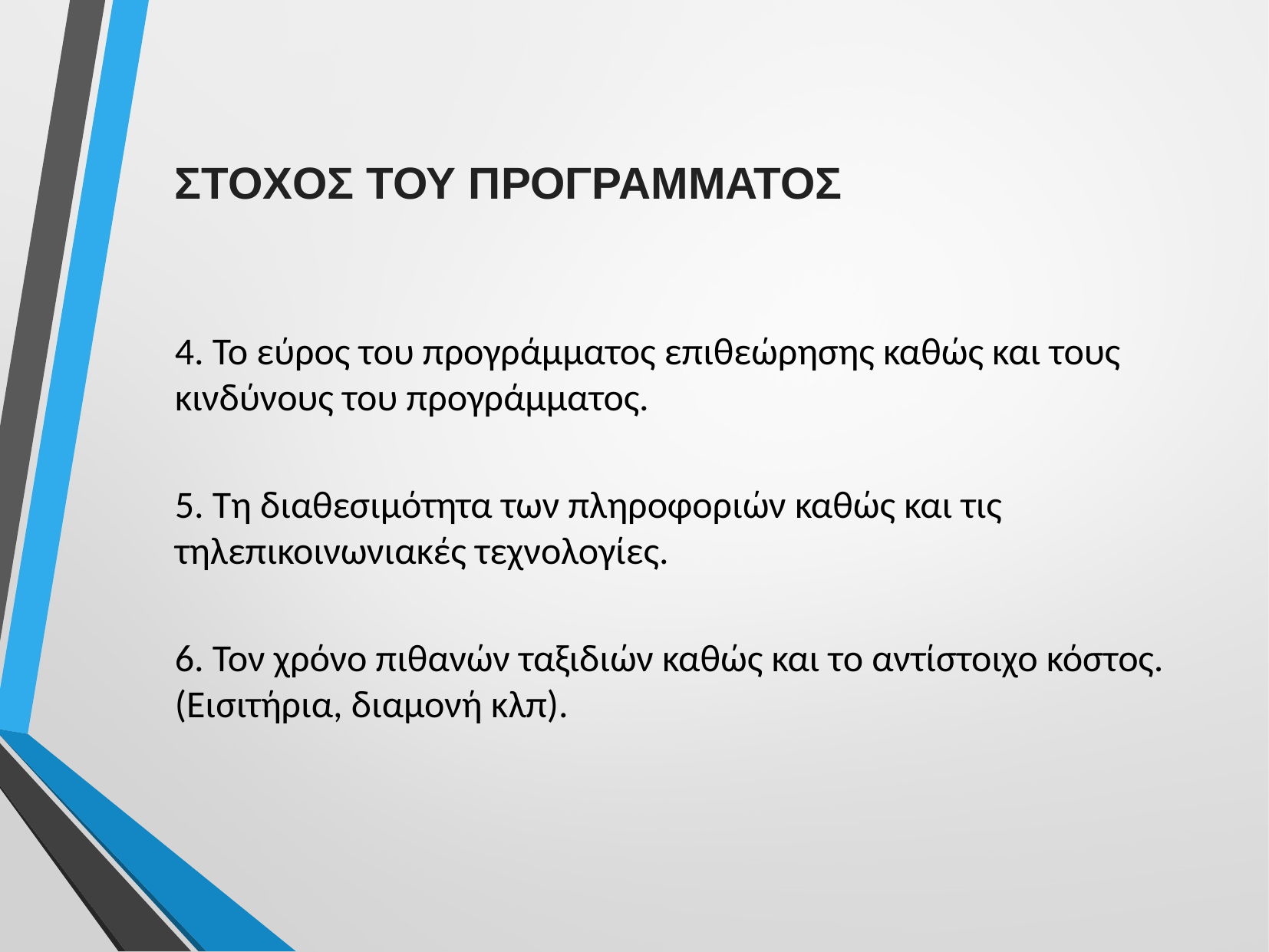

ΣΤΟΧΟΣ ΤΟΥ ΠΡΟΓΡΑΜΜΑΤΟΣ

4. Το εύρος του προγράμματος επιθεώρησης καθώς και τους κινδύνους του προγράμματος.

5. Τη διαθεσιμότητα των πληροφοριών καθώς και τις τηλεπικοινωνιακές τεχνολογίες.

6. Τον χρόνο πιθανών ταξιδιών καθώς και το αντίστοιχο κόστος. (Εισιτήρια, διαμονή κλπ).